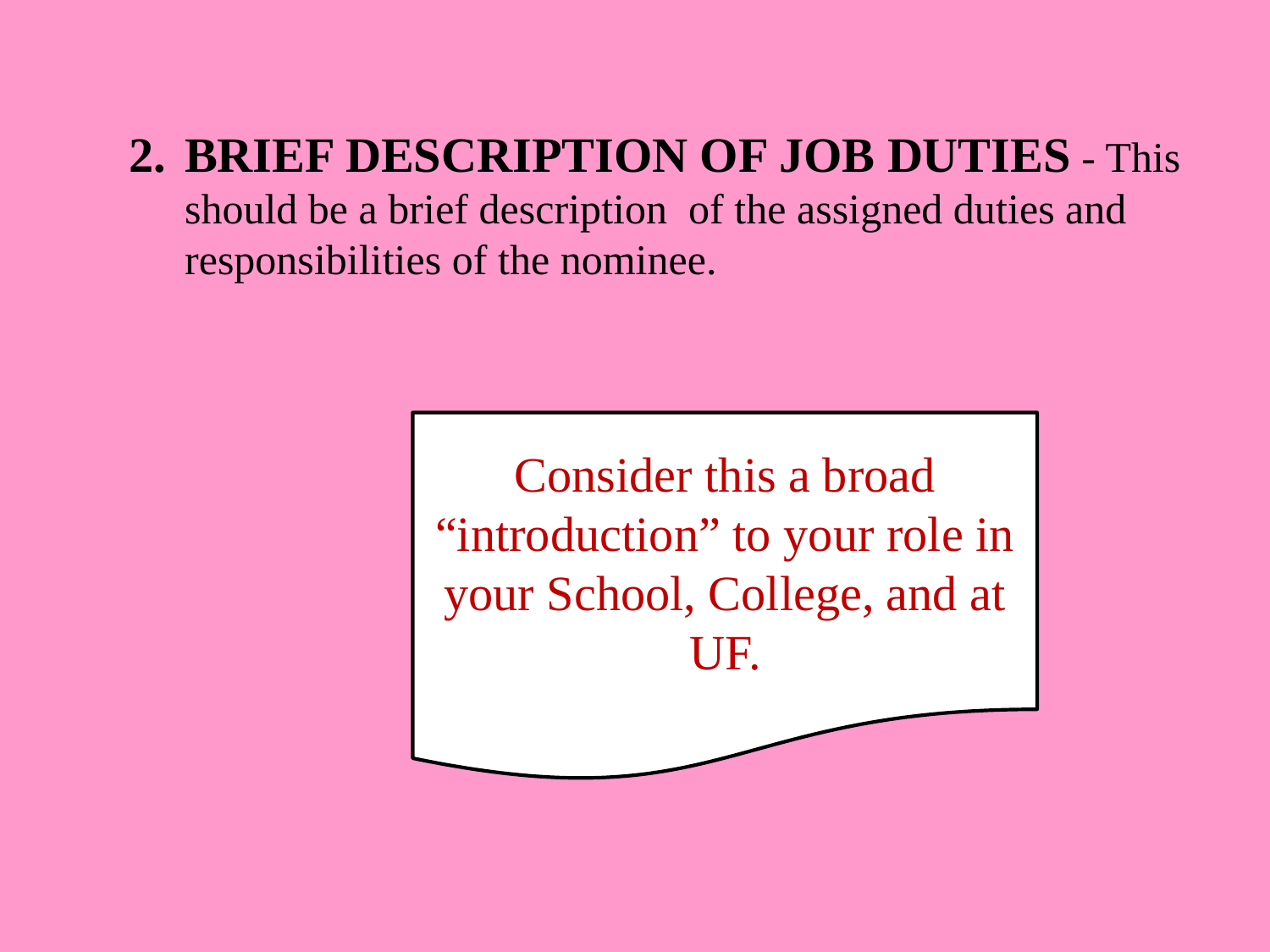

2.	BRIEF DESCRIPTION OF JOB DUTIES - This should be a brief description  of the assigned duties and responsibilities of the nominee.
Consider this a broad “introduction” to your role in your School, College, and at UF.